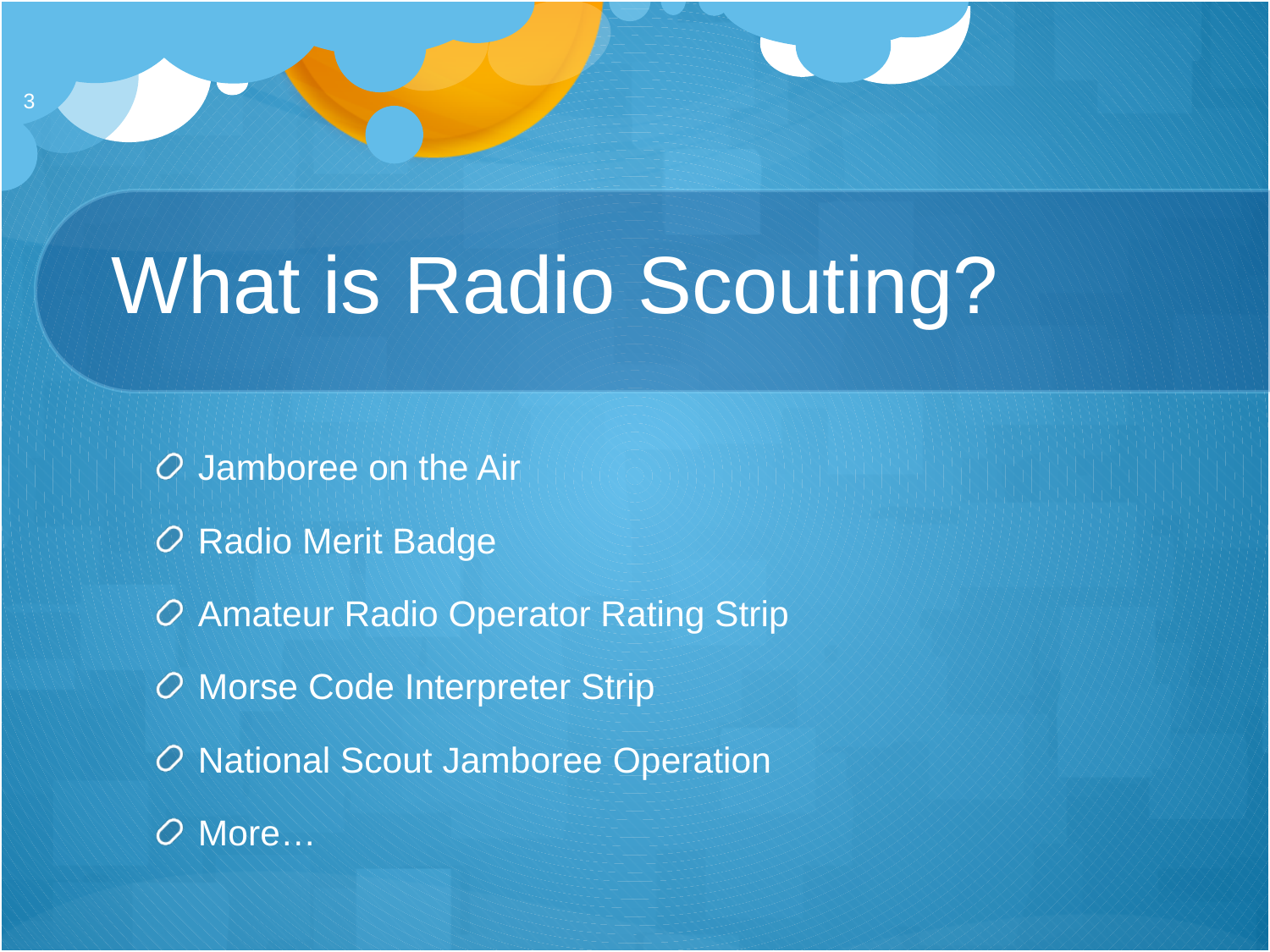

3
# What is Radio Scouting?
Jamboree on the Air
Radio Merit Badge
Amateur Radio Operator Rating Strip
Morse Code Interpreter Strip
National Scout Jamboree Operation
More…